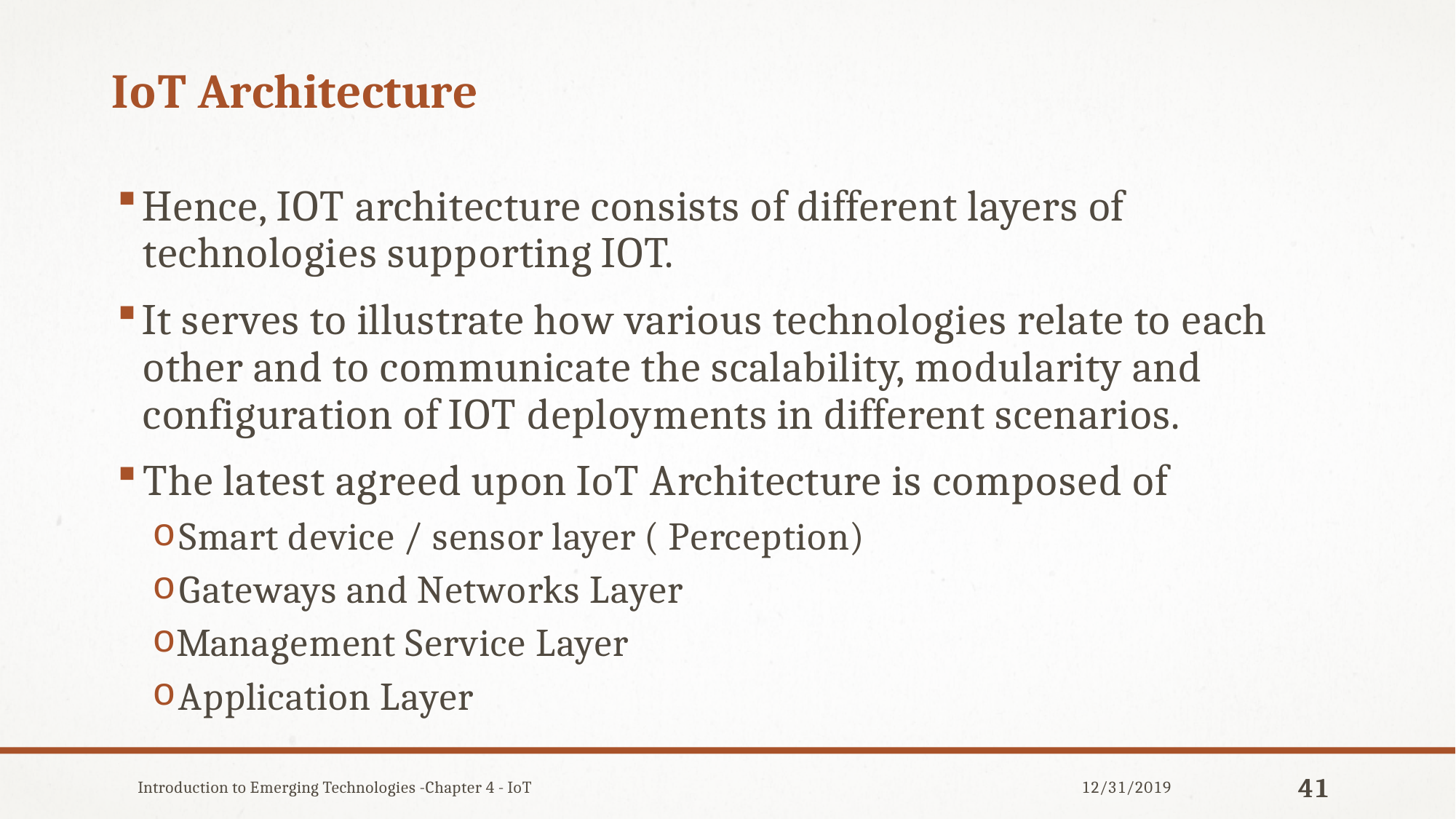

# IoT Architecture
Hence, IOT architecture consists of different layers of technologies supporting IOT.
It serves to illustrate how various technologies relate to each other and to communicate the scalability, modularity and configuration of IOT deployments in different scenarios.
The latest agreed upon IoT Architecture is composed of
Smart device / sensor layer ( Perception)
Gateways and Networks Layer
Management Service Layer
Application Layer

Introduction to Emerging Technologies -Chapter 4 - IoT
12/31/2019
41